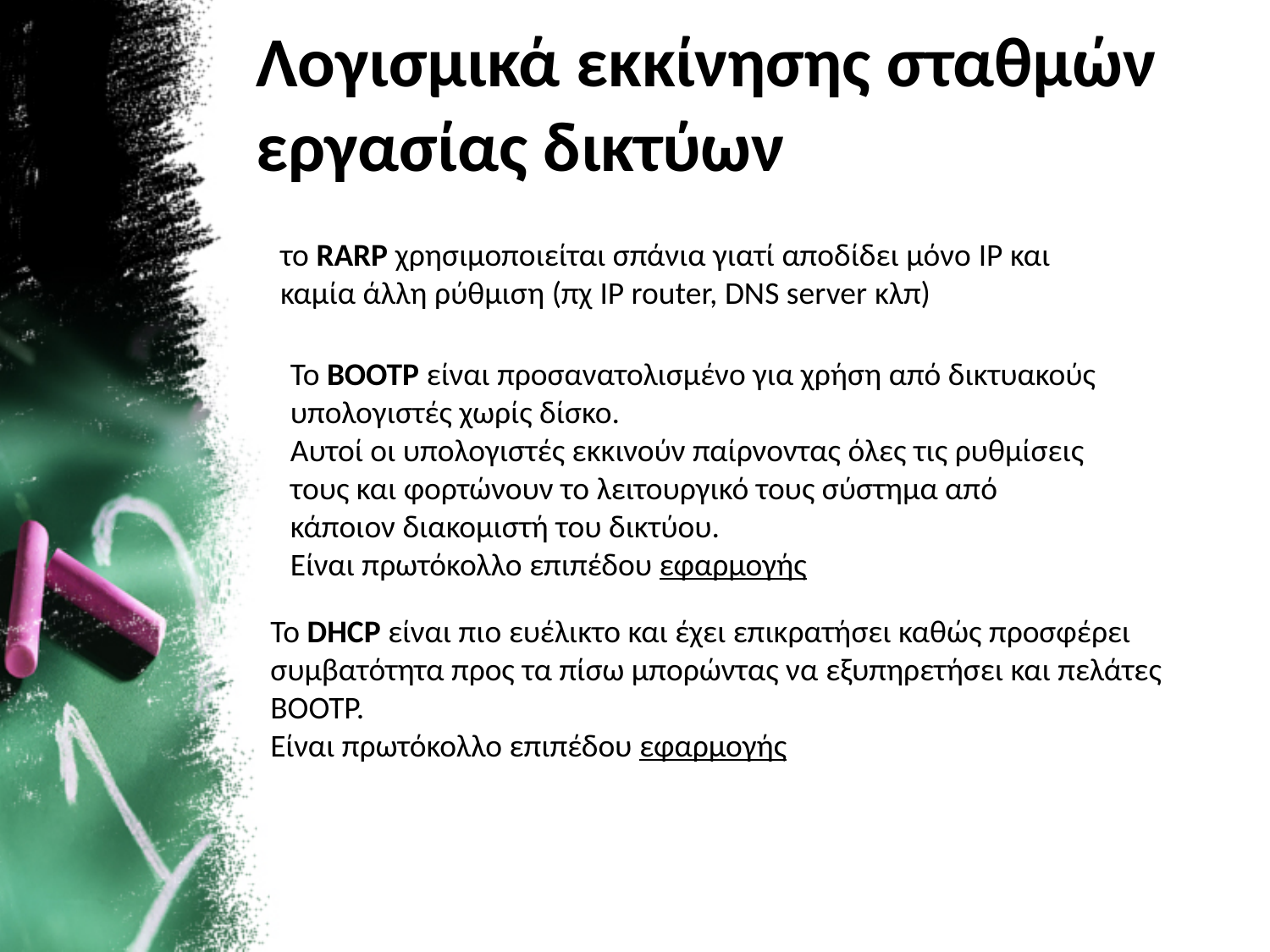

# Λογισμικά εκκίνησης σταθμών εργασίας δικτύων
το RARP χρησιμοποιείται σπάνια γιατί αποδίδει μόνο IP και καμία άλλη ρύθμιση (πχ IP router, DNS server κλπ)
Το BOOTP είναι προσανατολισμένο για χρήση από δικτυακούς υπολογιστές χωρίς δίσκο.
Αυτοί οι υπολογιστές εκκινούν παίρνοντας όλες τις ρυθμίσεις τους και φορτώνουν το λειτουργικό τους σύστημα από κάποιον διακομιστή του δικτύου.
Είναι πρωτόκολλο επιπέδου εφαρμογής
Το DHCP είναι πιο ευέλικτο και έχει επικρατήσει καθώς προσφέρει συμβατότητα προς τα πίσω μπορώντας να εξυπηρετήσει και πελάτες BOOTP.
Είναι πρωτόκολλο επιπέδου εφαρμογής